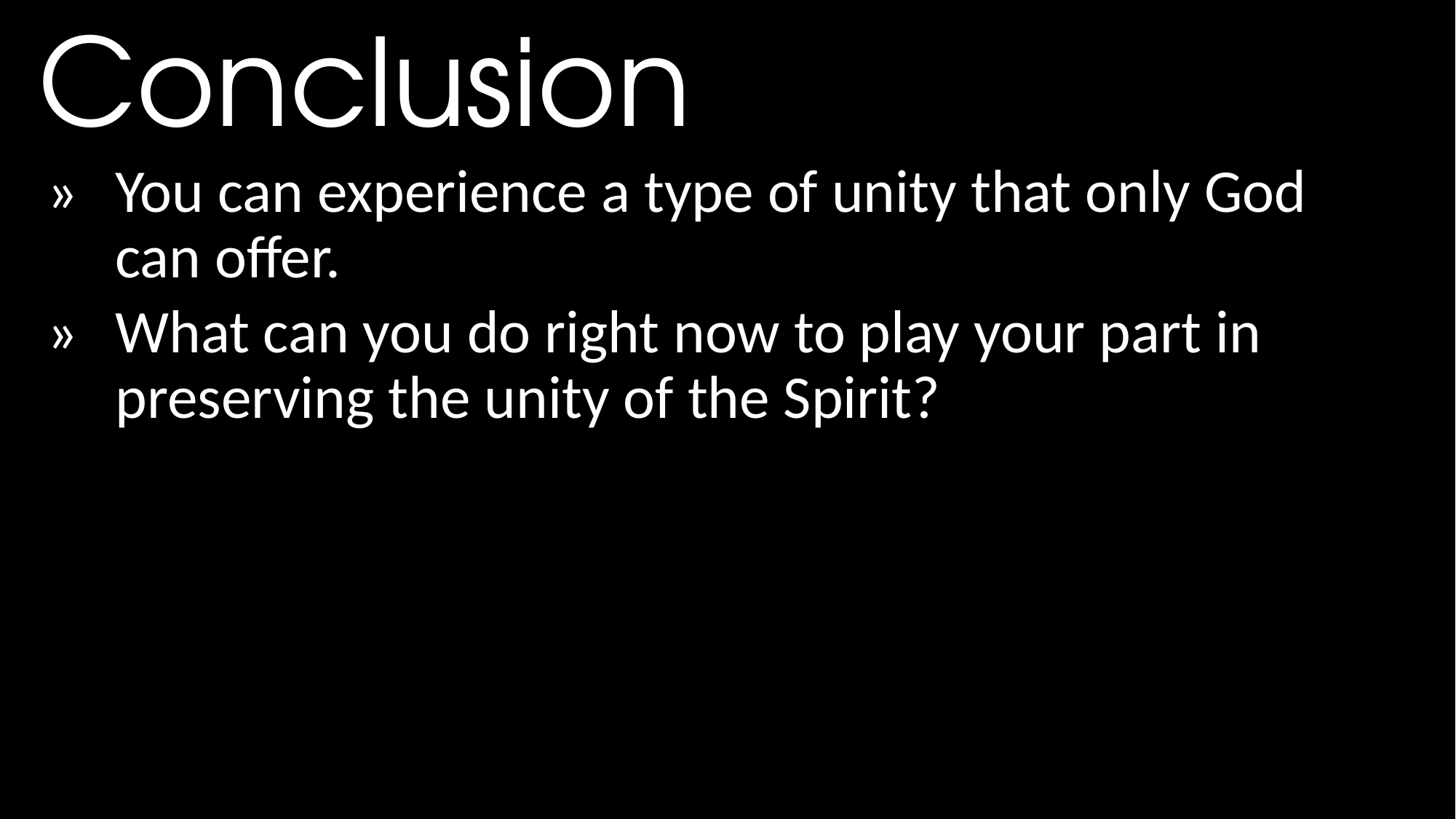

Conclusion
»	You can experience a type of unity that only God can offer.
»	What can you do right now to play your part in preserving the unity of the Spirit?